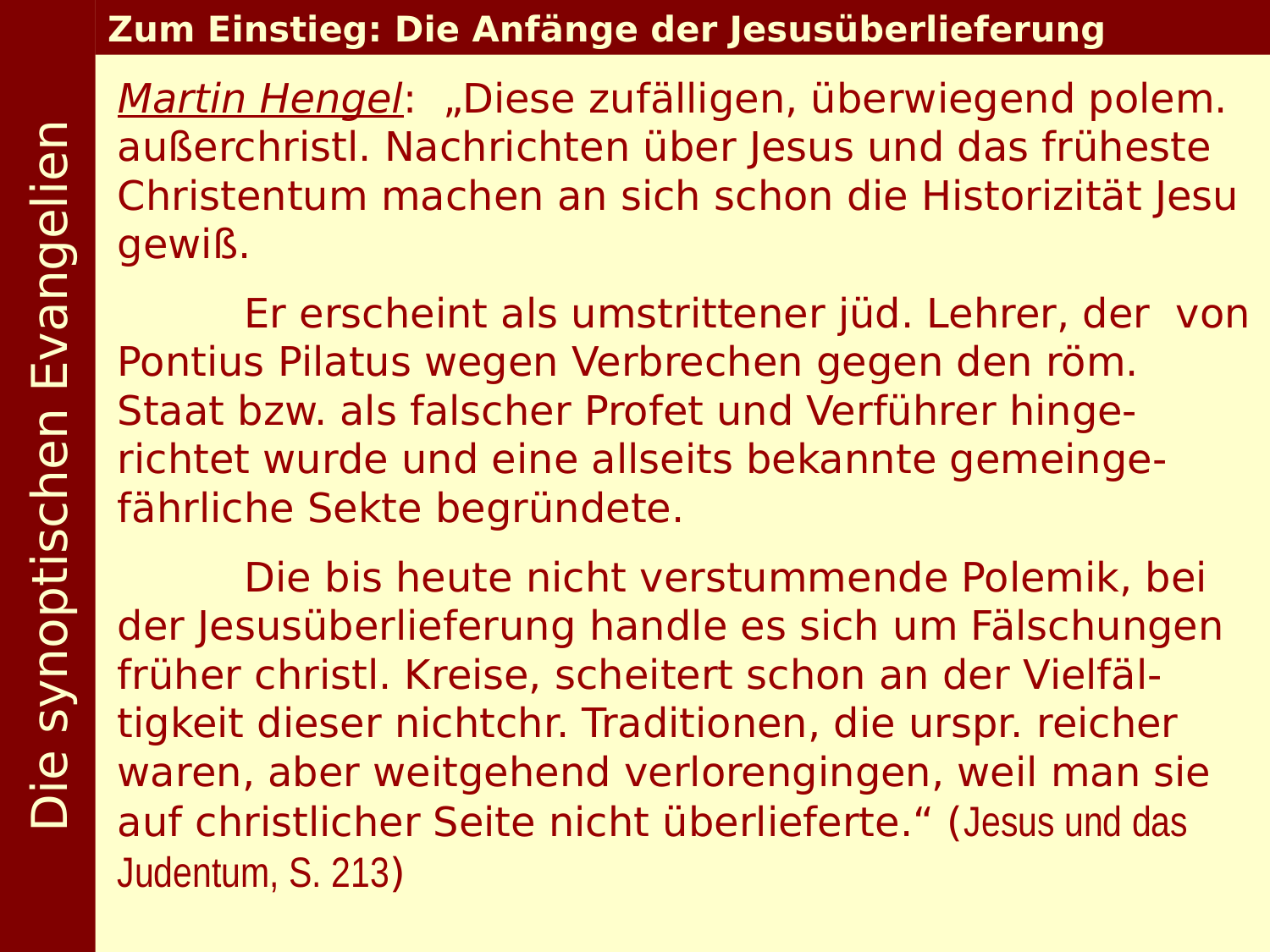

Die synoptischen Evangelien
Zum Einstieg: Die Anfänge der Jesusüberlieferung

Martin Hengel:  „Diese zufälligen, überwiegend polem. außerchristl. Nachrichten über Jesus und das früheste Christentum machen an sich schon die Historizität Jesu gewiß.
	Er erscheint als umstrittener jüd. Lehrer, der  von Pontius Pilatus wegen Verbrechen gegen den röm. Staat bzw. als falscher Profet und Verführer hinge-richtet wurde und eine allseits bekannte gemeinge-fährliche Sekte begründete.
	Die bis heute nicht verstummende Polemik, bei der Jesusüberlieferung handle es sich um Fälschungen früher christl. Kreise, scheitert schon an der Vielfäl-tigkeit dieser nichtchr. Traditionen, die urspr. reicher waren, aber weitgehend verlorengingen, weil man sie auf christlicher Seite nicht überlieferte.“ (Jesus und das Judentum, S. 213)